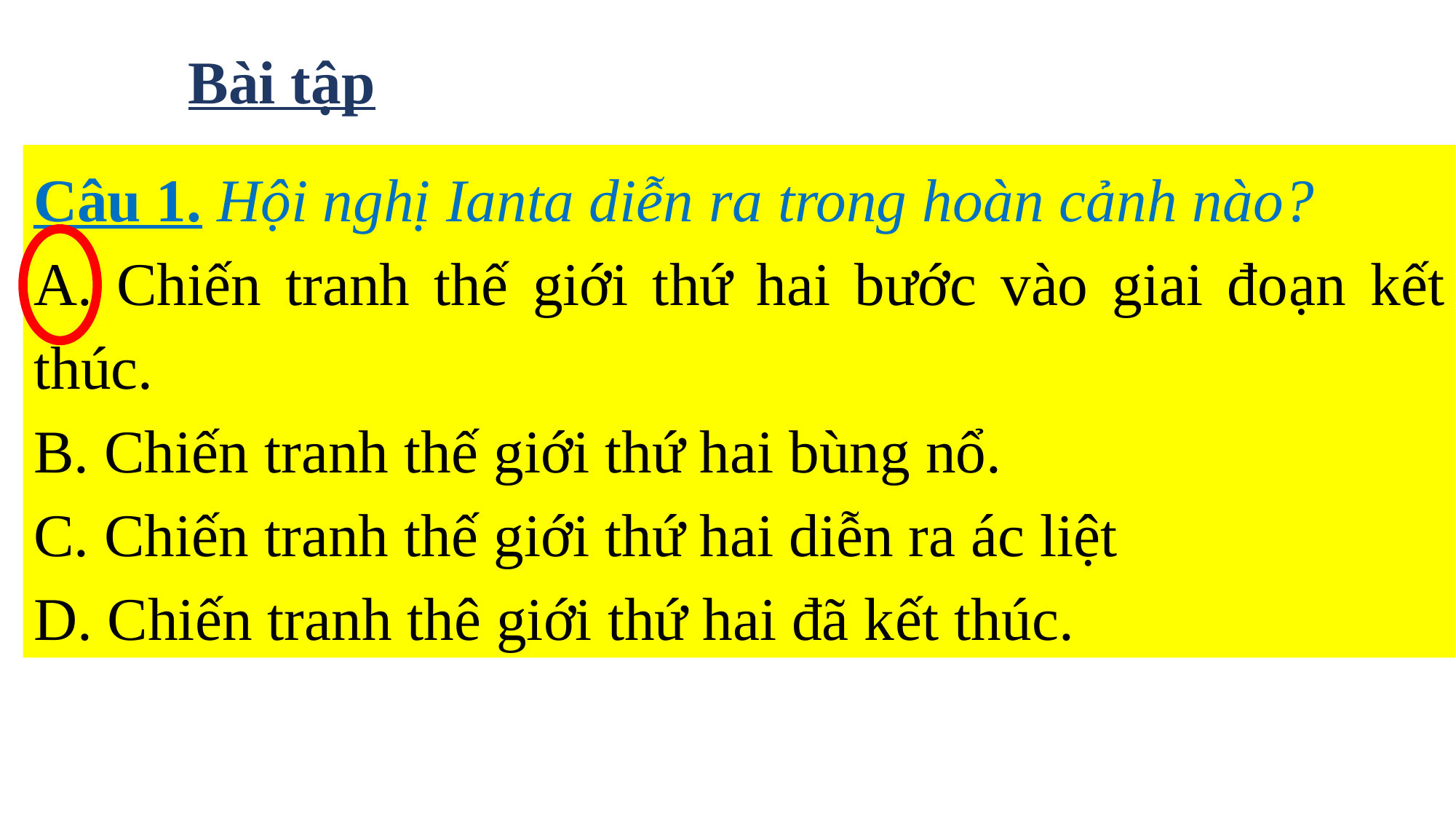

# Bài tập
Câu 1. Hội nghị Ianta diễn ra trong hoàn cảnh nào?
A. Chiến tranh thế giới thứ hai bước vào giai đoạn kết thúc.
B. Chiến tranh thế giới thứ hai bùng nổ.
C. Chiến tranh thế giới thứ hai diễn ra ác liệt
D. Chiến tranh thê giới thứ hai đã kết thúc.